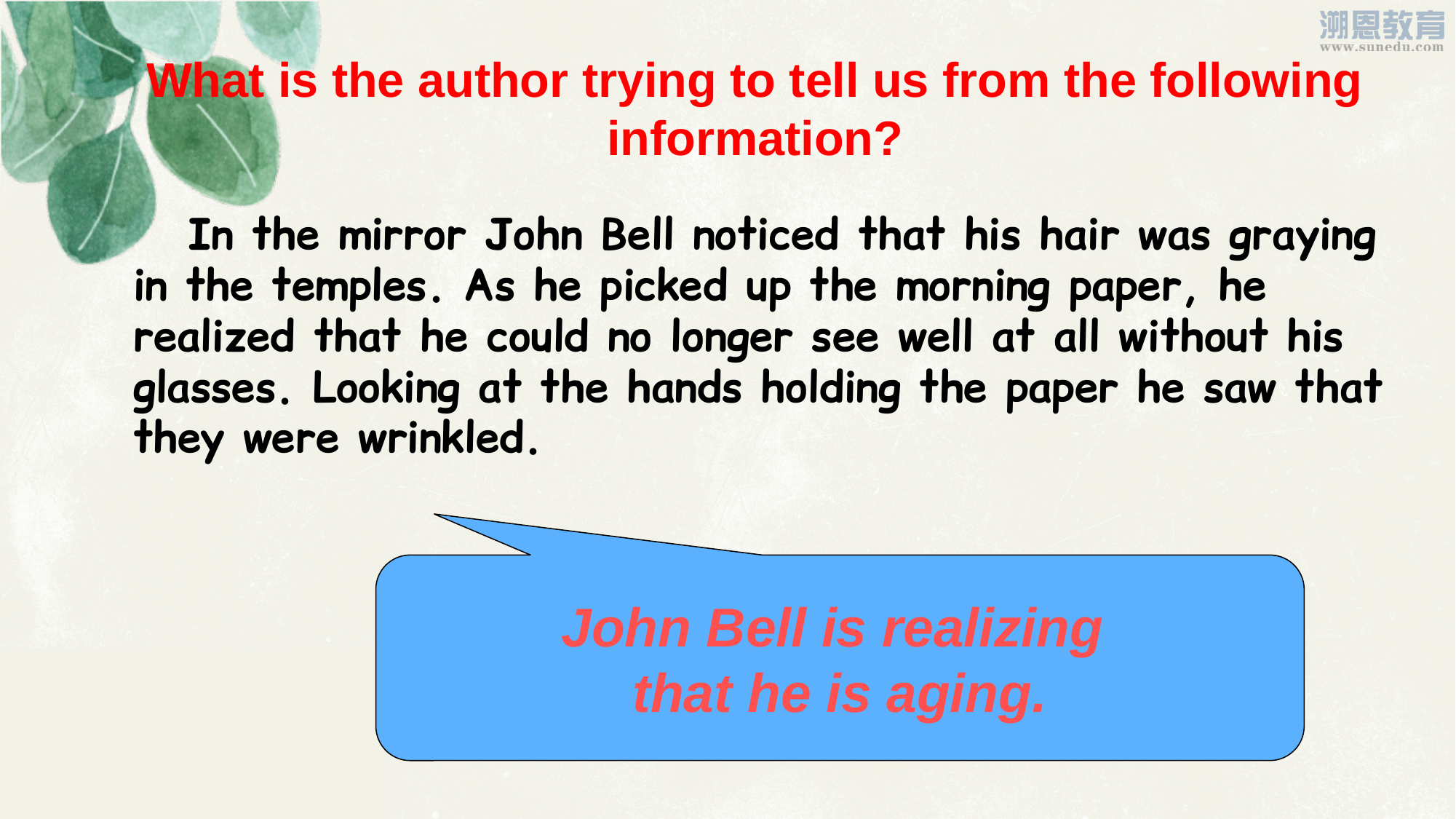

What is the author trying to tell us from the following information?
   In the mirror John Bell noticed that his hair was graying in the temples. As he picked up the morning paper, he realized that he could no longer see well at all without his glasses. Looking at the hands holding the paper he saw that they were wrinkled.
John Bell is realizing
that he is aging.